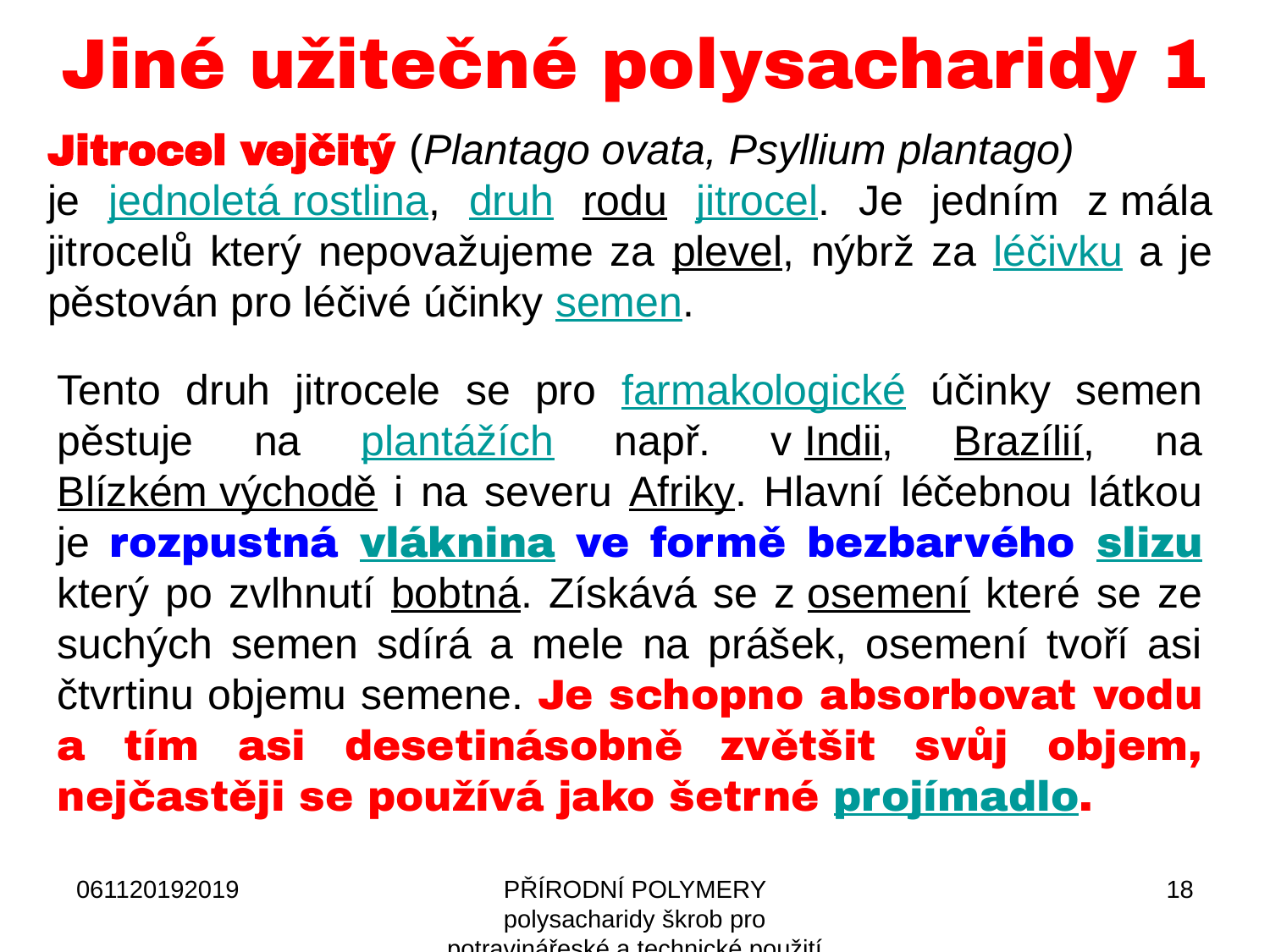

# Jiné užitečné polysacharidy 1
Jitrocel vejčitý (Plantago ovata, Psyllium plantago)
je jednoletá rostlina, druh rodu jitrocel. Je jedním z mála jitrocelů který nepovažujeme za plevel, nýbrž za léčivku a je pěstován pro léčivé účinky semen.
Tento druh jitrocele se pro farmakologické účinky semen pěstuje na plantážích např. v Indii, Brazílií, na Blízkém východě i na severu Afriky. Hlavní léčebnou látkou je rozpustná vláknina ve formě bezbarvého slizu který po zvlhnutí bobtná. Získává se z osemení které se ze suchých semen sdírá a mele na prášek, osemení tvoří asi čtvrtinu objemu semene. Je schopno absorbovat vodu a tím asi desetinásobně zvětšit svůj objem, nejčastěji se používá jako šetrné projímadlo.
061120192019
PŘÍRODNÍ POLYMERY polysacharidy škrob pro potravinářeské a technické použití 6 III 2019
18